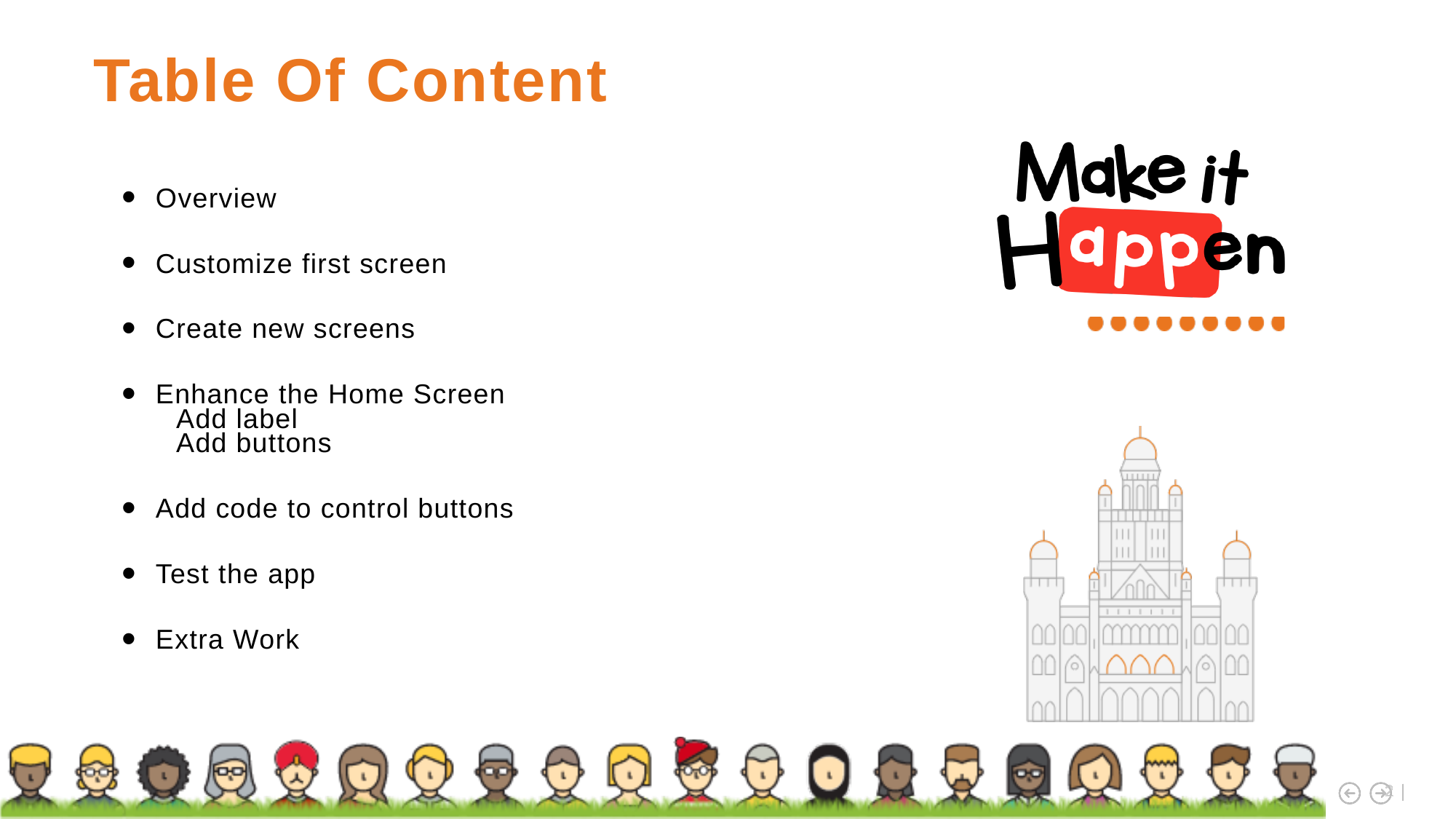

Overview
Customize first screen
Create new screens
Enhance the Home Screen
Add label
Add buttons
Add code to control buttons
Test the app
Extra Work